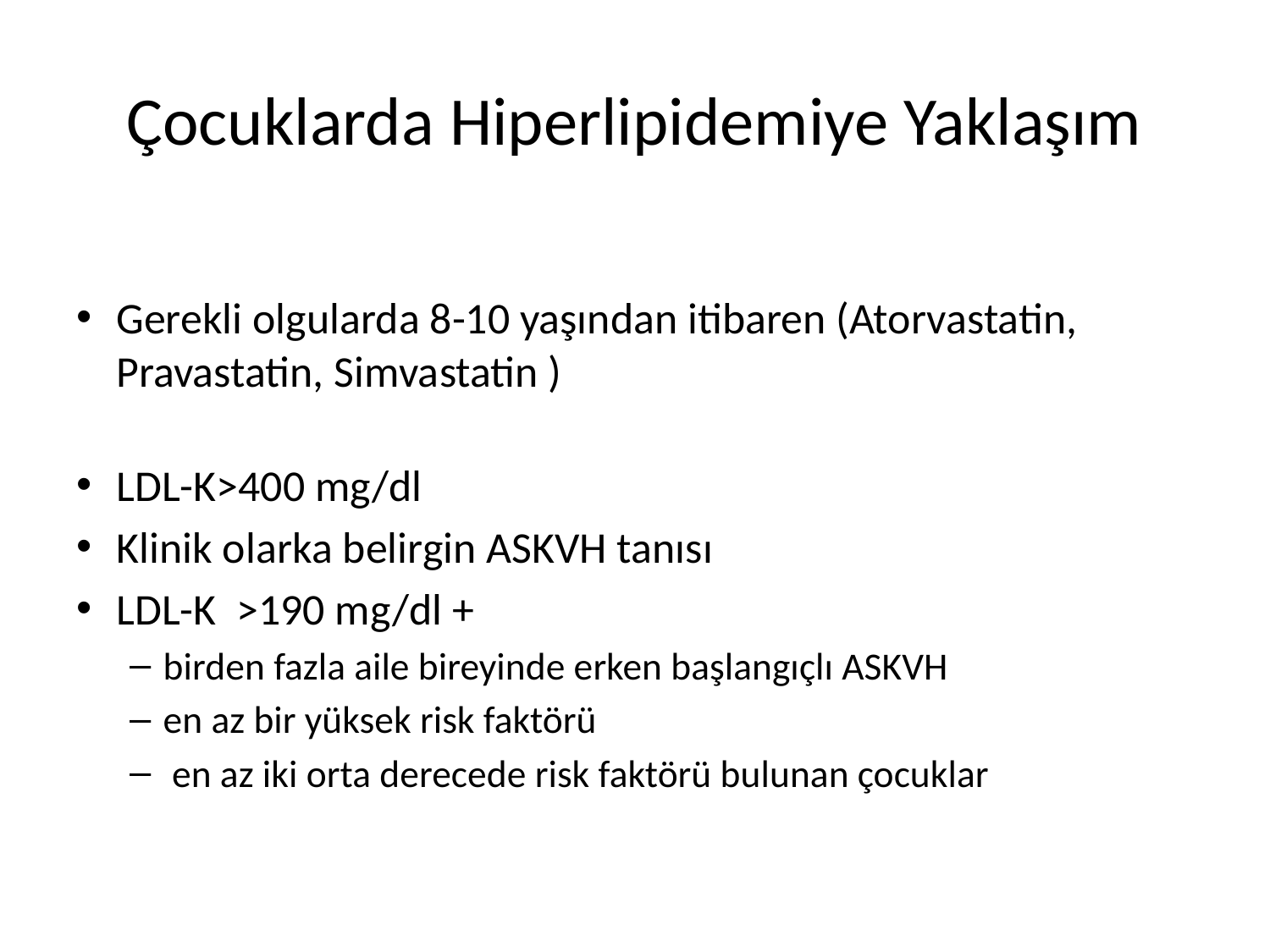

# Çocuklarda Hiperlipidemiye Yaklaşım

Gerekli olgularda 8-10 yaşından itibaren (Atorvastatin, Pravastatin, Simvastatin )
LDL-K>400 mg/dl
Klinik olarka belirgin ASKVH tanısı
LDL-K  >190 mg/dl +
birden fazla aile bireyinde erken başlangıçlı ASKVH
en az bir yüksek risk faktörü
 en az iki orta derecede risk faktörü bulunan çocuklar